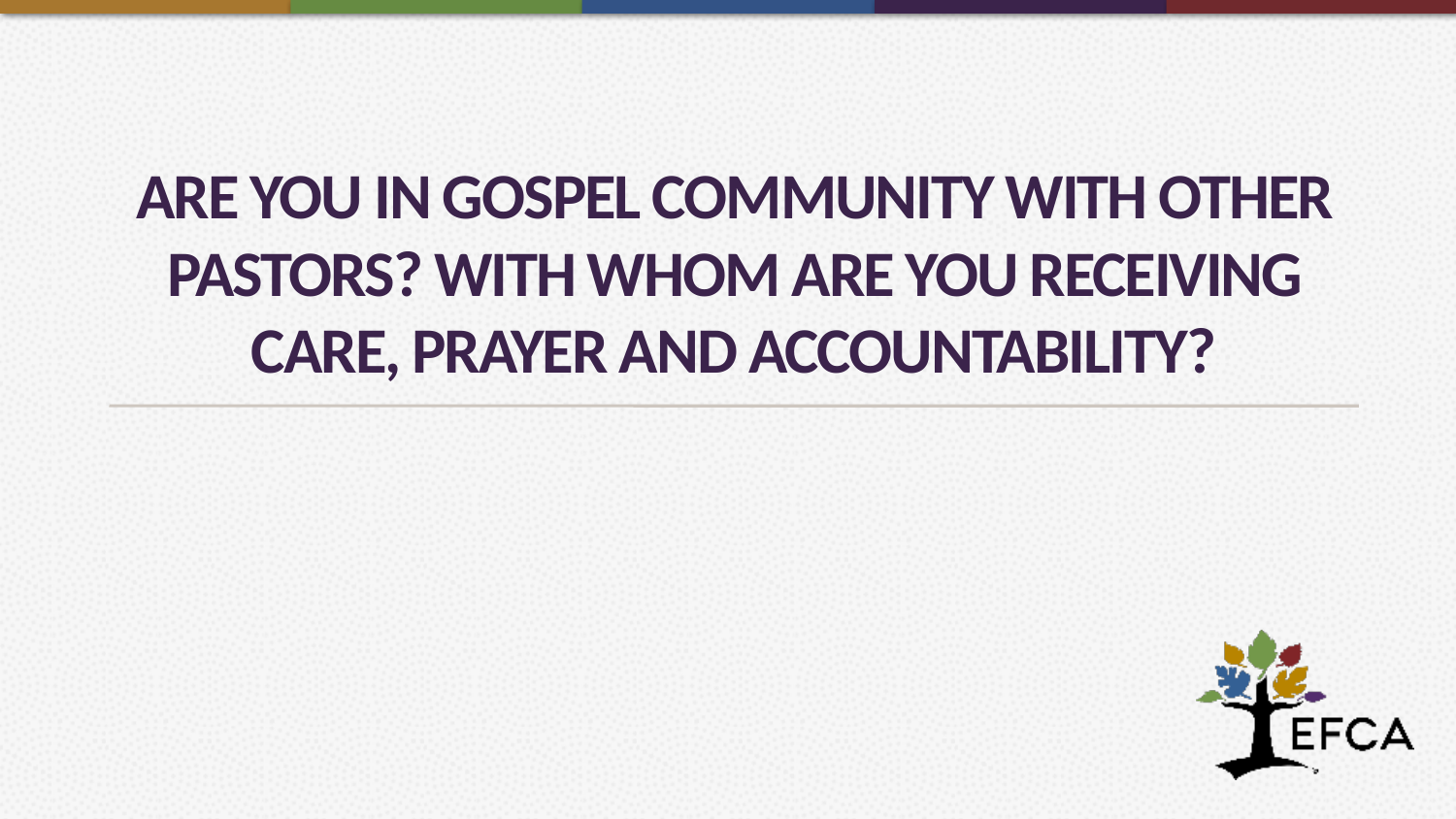

# Are you in Gospel community with other pastors? With Whom are you receiving Care, prayer and accountability?